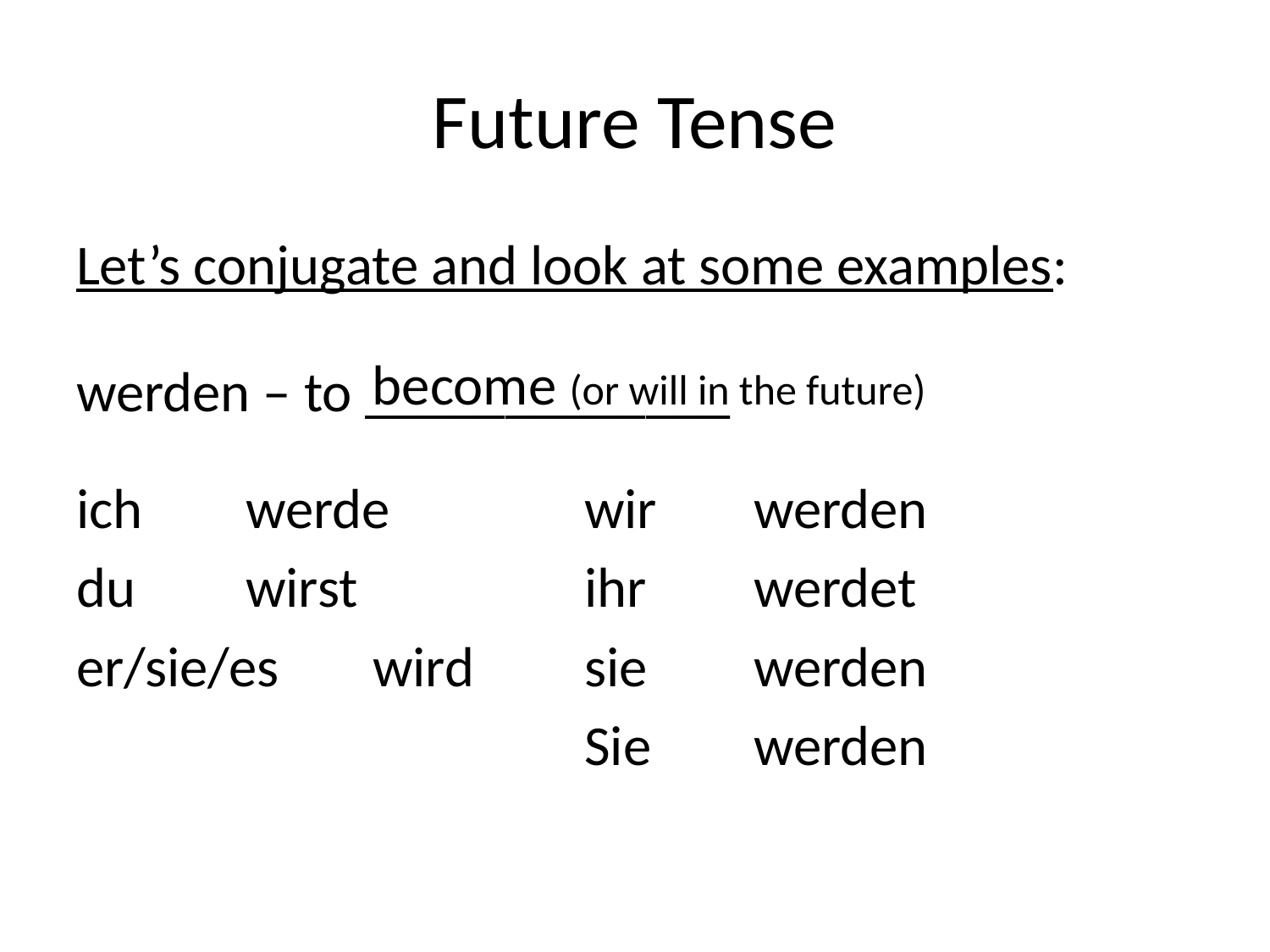

# Future Tense
Let’s conjugate and look at some examples:
become (or will in the future)
werden – to _____________
ich				wir
du				ihr
er/sie/es			sie
				Sie
	werde			werden
	wirst				werdet
		wird			werden
					werden